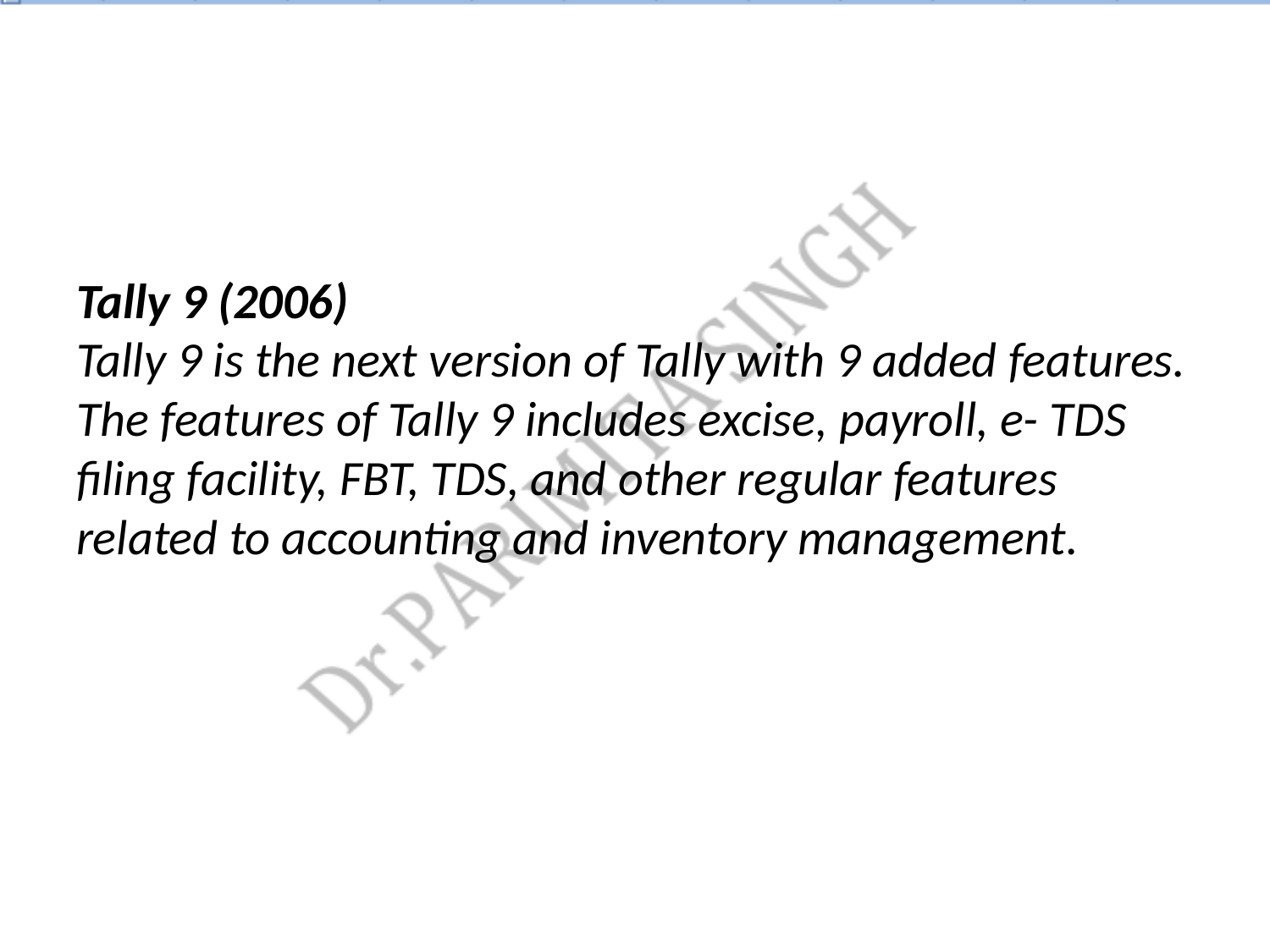

# Tally 9 (2006) Tally 9 is the next version of Tally with 9 added features. The features of Tally 9 includes excise, payroll, e- TDS filing facility, FBT, TDS, and other regular features related to accounting and inventory management.